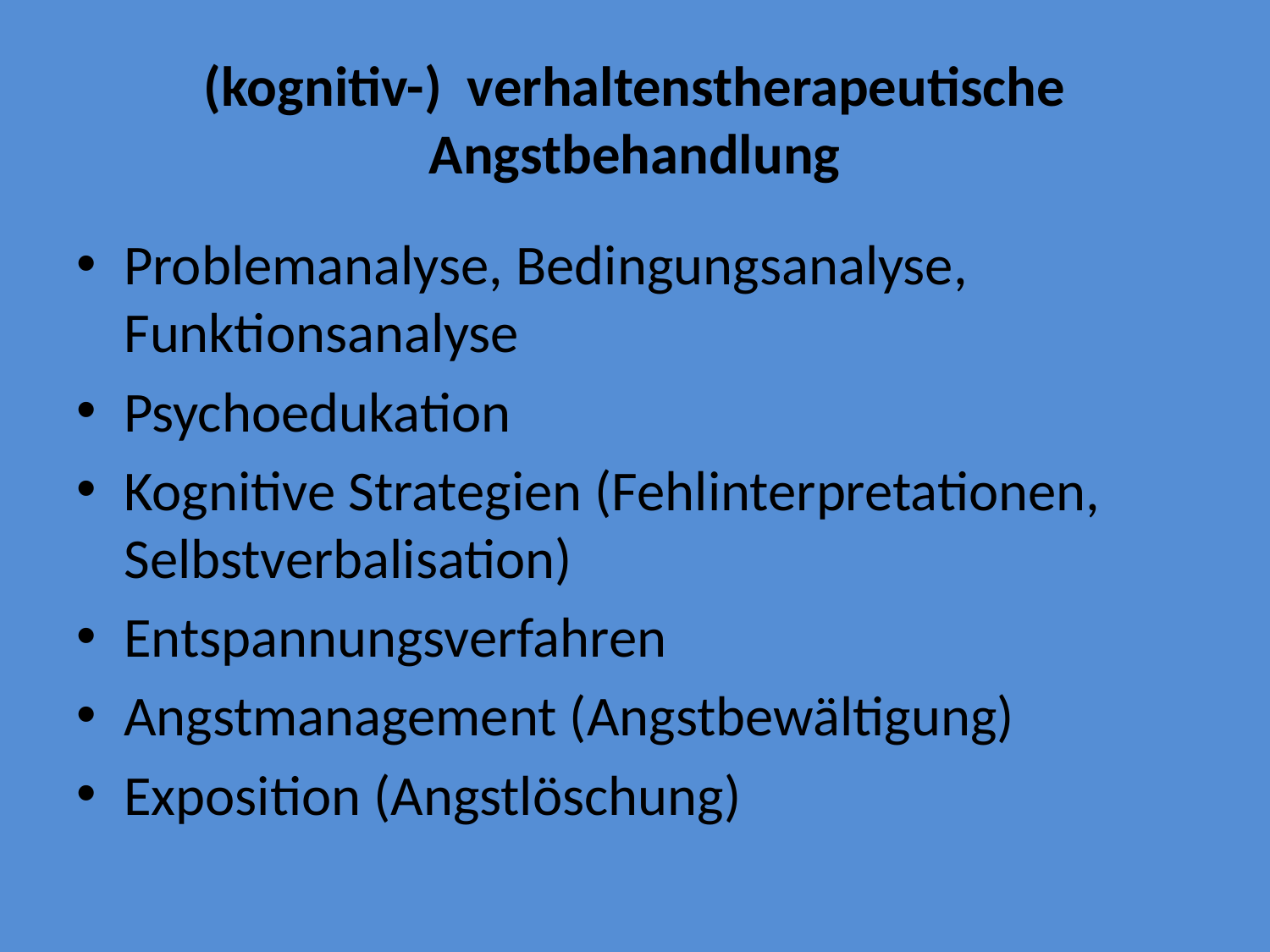

# (kognitiv-)  verhaltenstherapeutische Angstbehandlung
Problemanalyse, Bedingungsanalyse, Funktionsanalyse
Psychoedukation
Kognitive Strategien (Fehlinterpretationen, Selbstverbalisation)
Entspannungsverfahren
Angstmanagement (Angstbewältigung)
Exposition (Angstlöschung)